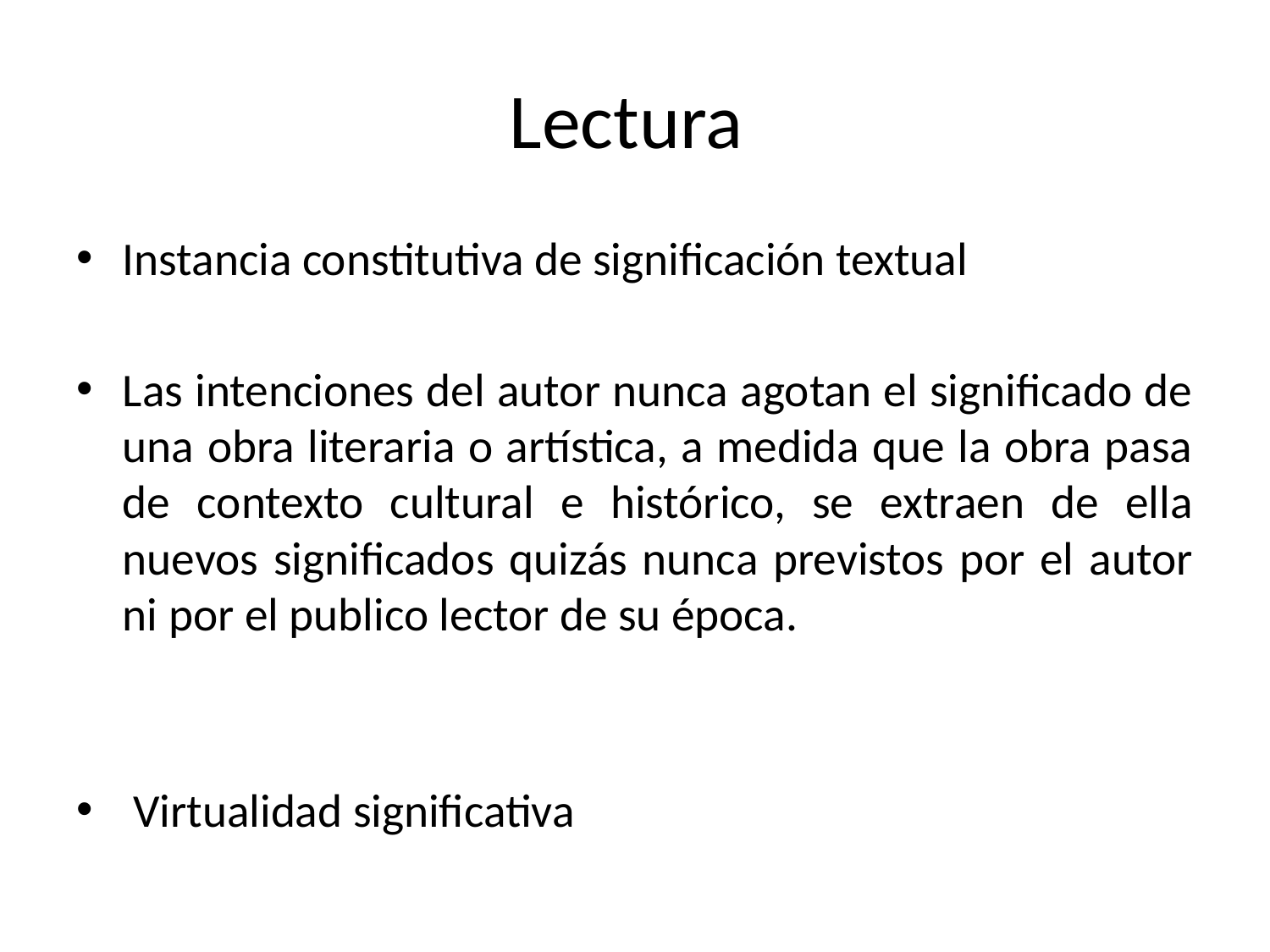

# Lectura
Instancia constitutiva de significación textual

Las intenciones del autor nunca agotan el significado de una obra literaria o artística, a medida que la obra pasa de contexto cultural e histórico, se extraen de ella nuevos significados quizás nunca previstos por el autor ni por el publico lector de su época.

 Virtualidad significativa